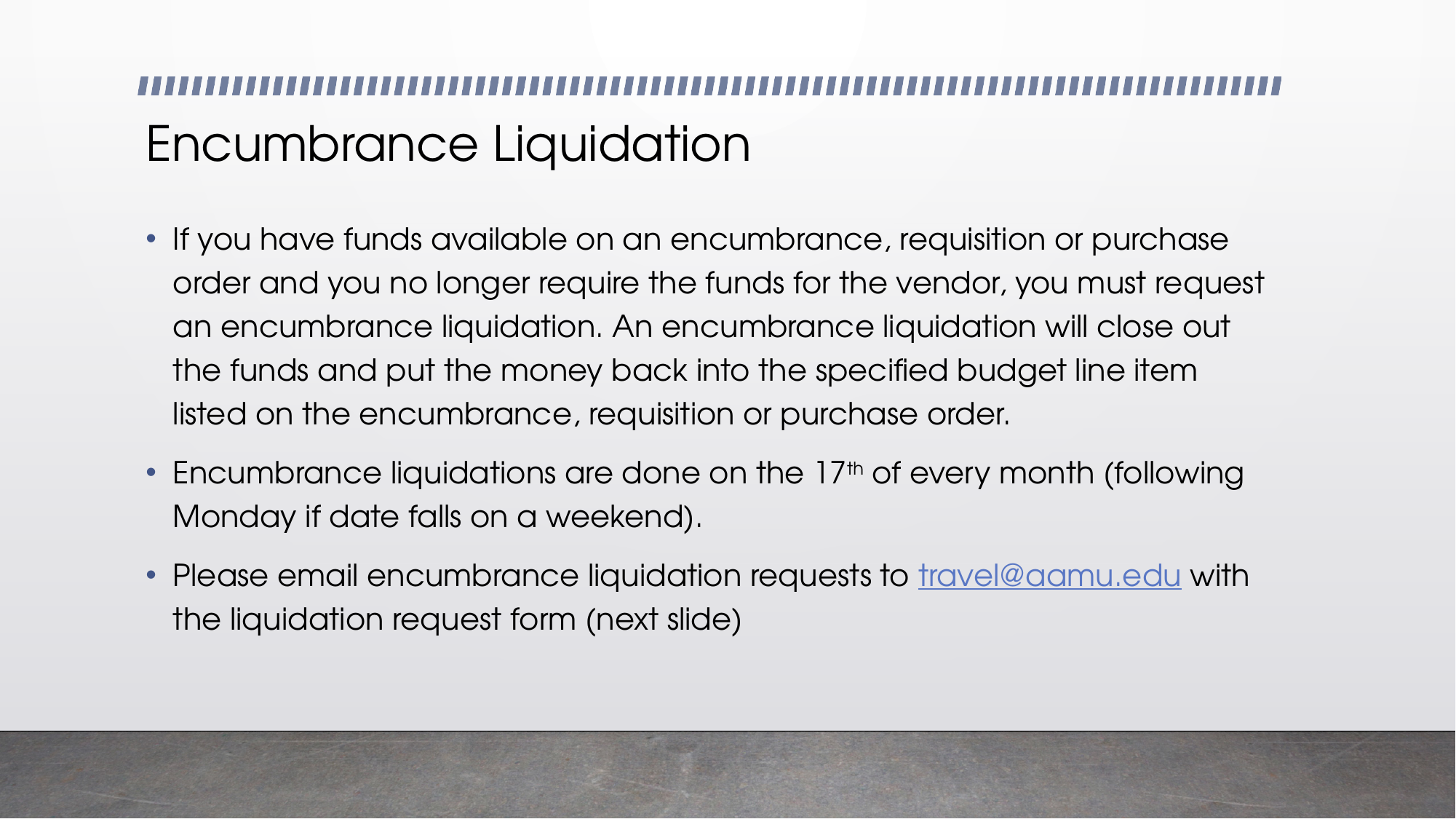

# Encumbrance Liquidation
If you have funds available on an encumbrance, requisition or purchase order and you no longer require the funds for the vendor, you must request an encumbrance liquidation. An encumbrance liquidation will close out the funds and put the money back into the specified budget line item listed on the encumbrance, requisition or purchase order.
Encumbrance liquidations are done on the 17th of every month (following Monday if date falls on a weekend).
Please email encumbrance liquidation requests to travel@aamu.edu with the liquidation request form (next slide)